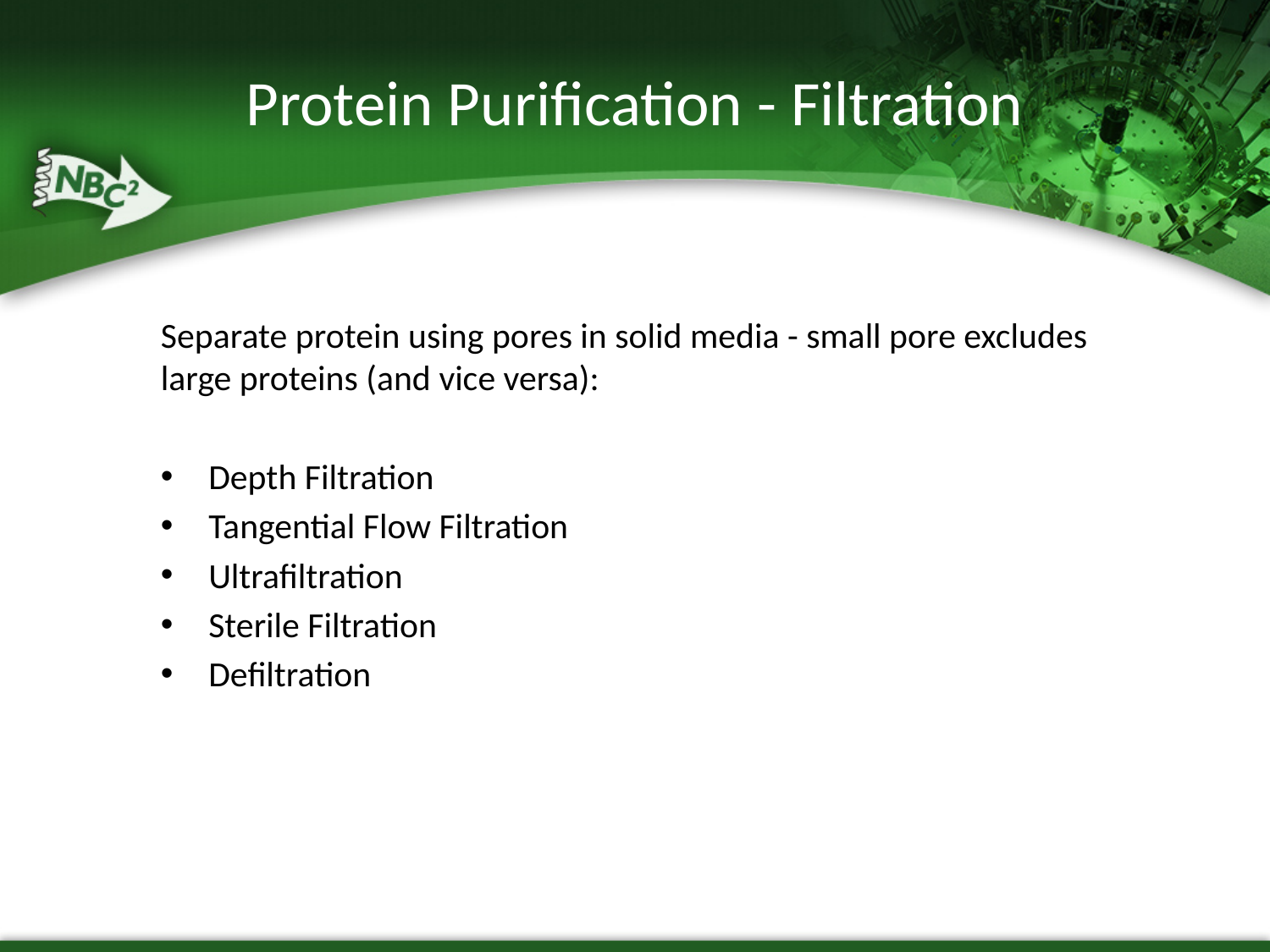

# Protein Purification - Filtration
Separate protein using pores in solid media - small pore excludes large proteins (and vice versa):

Depth Filtration
Tangential Flow Filtration
Ultrafiltration
Sterile Filtration
Defiltration